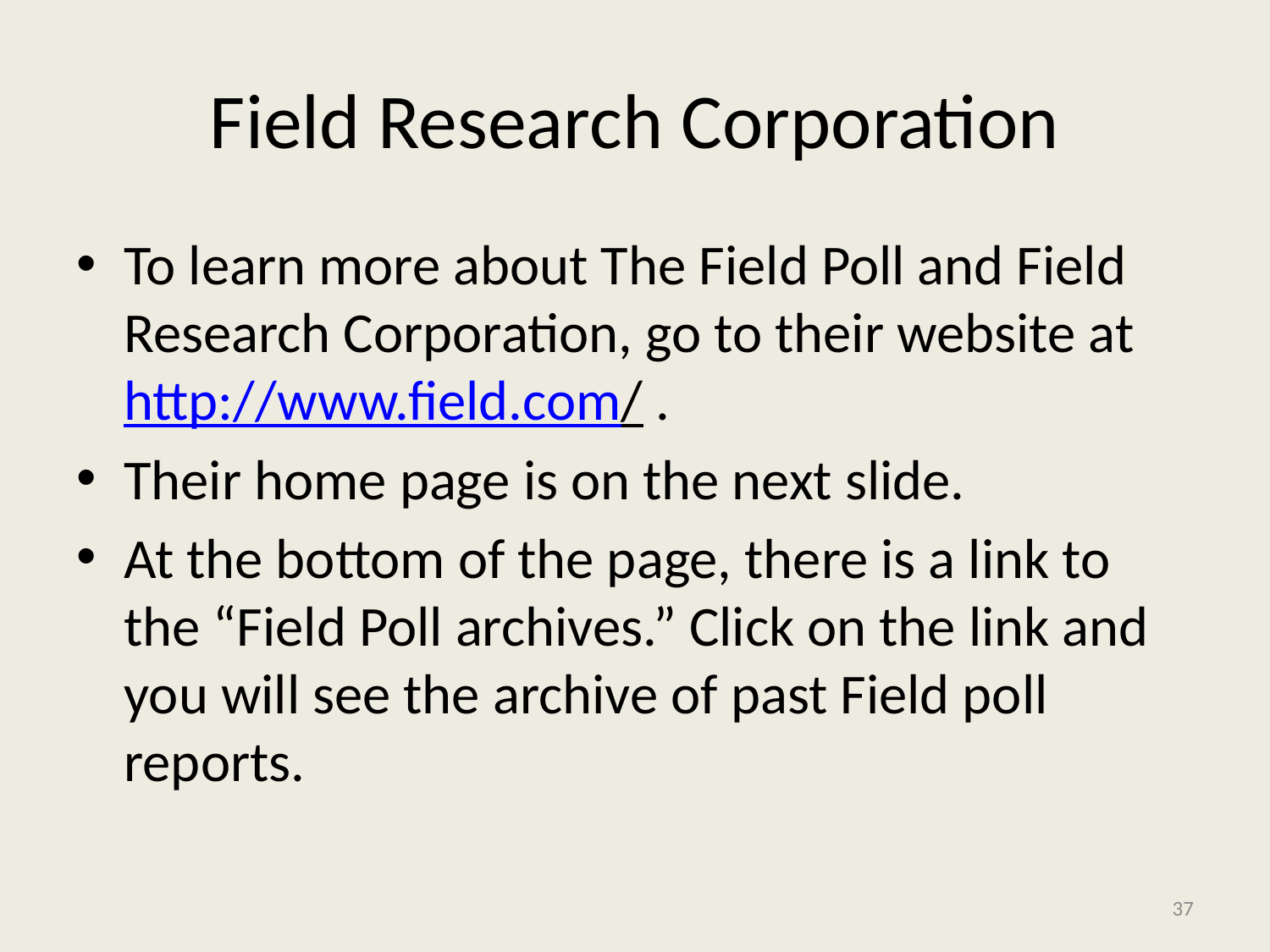

# Field Research Corporation
To learn more about The Field Poll and Field Research Corporation, go to their website at http://www.field.com/ .
Their home page is on the next slide.
At the bottom of the page, there is a link to the “Field Poll archives.” Click on the link and you will see the archive of past Field poll reports.
37